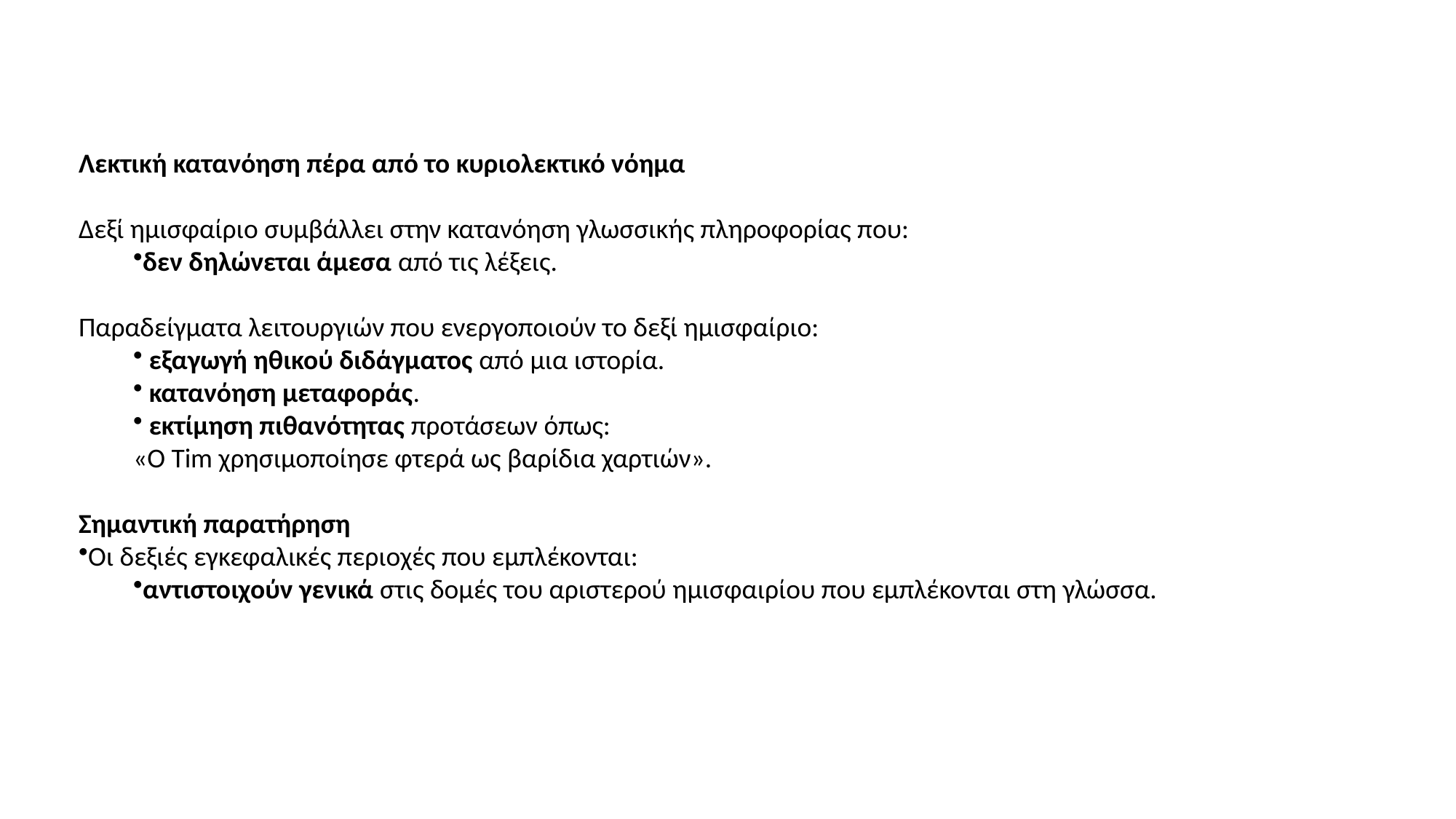

Λεκτική κατανόηση πέρα από το κυριολεκτικό νόημα

Δεξί ημισφαίριο συμβάλλει στην κατανόηση γλωσσικής πληροφορίας που:
δεν δηλώνεται άμεσα από τις λέξεις.

Παραδείγματα λειτουργιών που ενεργοποιούν το δεξί ημισφαίριο:
 εξαγωγή ηθικού διδάγματος από μια ιστορία.
 κατανόηση μεταφοράς.
 εκτίμηση πιθανότητας προτάσεων όπως:
«Ο Tim χρησιμοποίησε φτερά ως βαρίδια χαρτιών».

Σημαντική παρατήρηση
Οι δεξιές εγκεφαλικές περιοχές που εμπλέκονται:
αντιστοιχούν γενικά στις δομές του αριστερού ημισφαιρίου που εμπλέκονται στη γλώσσα.